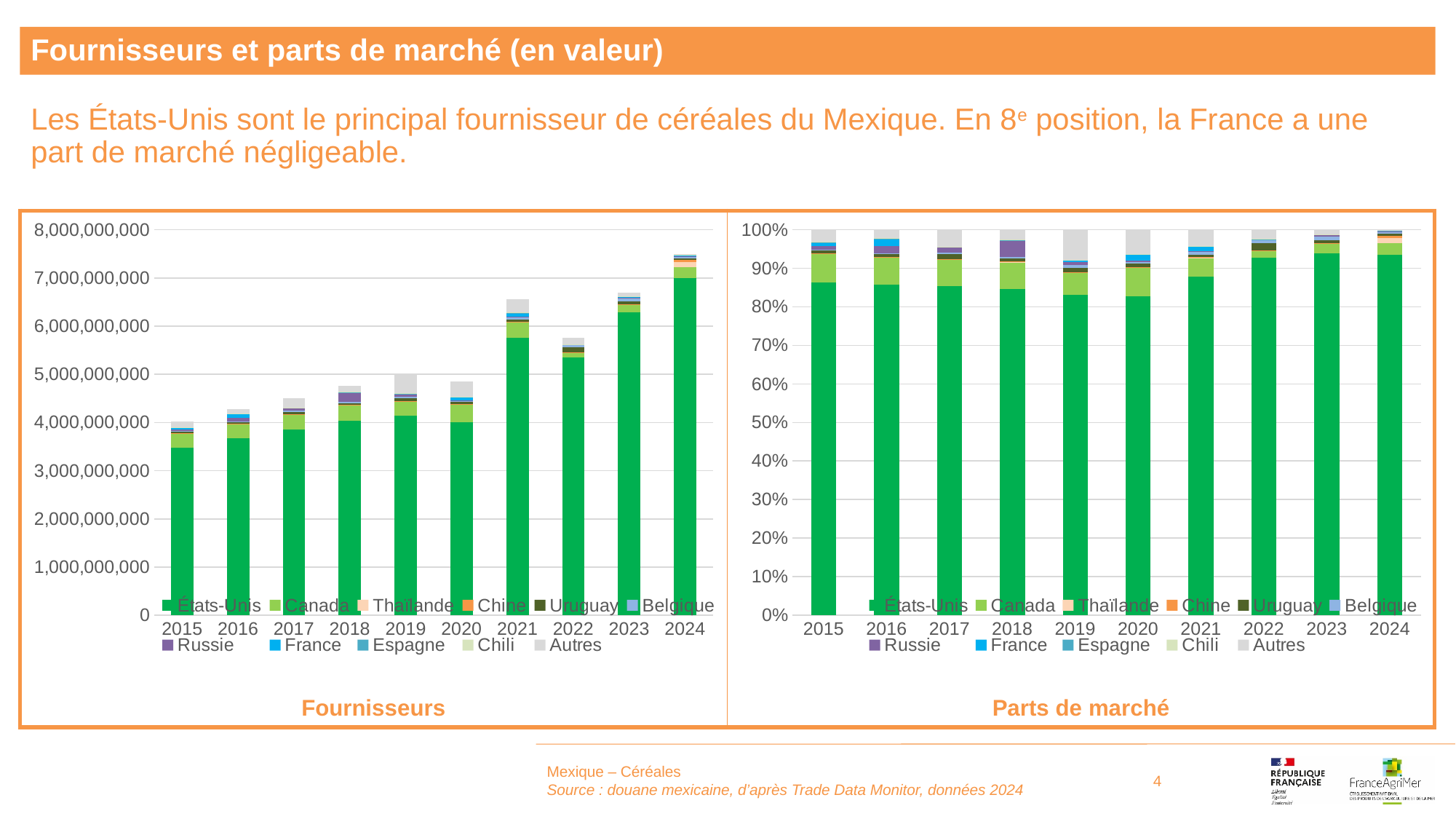

Fournisseurs et parts de marché (en valeur)
Les États-Unis sont le principal fournisseur de céréales du Mexique. En 8e position, la France a une part de marché négligeable.

### Chart

| Category | États-Unis | Canada | Thaïlande | Chine | Uruguay | Belgique | Russie | France | Espagne | Chili | Autres |
|---|---|---|---|---|---|---|---|---|---|---|---|
| 2015 | 0.8636488257090749 | 0.07307797091181858 | 0.0016228647811557272 | 0.0006752582835557159 | 0.009052284508905545 | 0.000740948755982825 | 0.008588930110386899 | 0.00869077146522675 | 0.00016741045311232611 | 0.002696093777009783 | 0.031038641243770933 |
| 2016 | 0.8567968581487639 | 0.07140452667252609 | 0.0007293855373952099 | 0.0008521926167444733 | 0.00850826526866097 | 0.00041180039899816527 | 0.01927215025439423 | 0.01923200661247734 | 0.00015680489266694977 | 0.0007404400912414033 | 0.02189556950613123 |
| 2017 | 0.8542062582953783 | 0.06695938487959684 | 0.0025078374387385925 | 0.0003756676817430812 | 0.012008128047417755 | 0.004134197538430943 | 0.013930631888676902 | 0.0009862141862996925 | 0.00013847001021102007 | 0.0008134254811045568 | 0.043939784552402245 |
| 2018 | 0.8464229045472368 | 0.06785894147419733 | 0.0023441184496924717 | 0.0005315392921787644 | 0.007978079959550731 | 0.004431902838414396 | 0.04098781958436825 | 0.0021383426549628154 | 0.00016677215506577007 | 0.0010479749257200183 | 0.026091604118612673 |
| 2019 | 0.8306012611700534 | 0.058935994503953905 | 0.0002742037962640338 | 0.0007616094826789811 | 0.01079837307755395 | 0.008077235258501942 | 0.0064866756580364655 | 0.005524346298717617 | 0.00016945216445904025 | 0.0006431819439445869 | 0.07772766664583608 |
| 2020 | 0.8278723290677987 | 0.07480544447553888 | 0.0007090451502968114 | 0.0003565952102656631 | 0.009145432376258396 | 0.003670719359543306 | 0.004174264420264238 | 0.015270365150020485 | 5.6330634956098806e-05 | 0.0004308738208661728 | 0.06350860033419123 |
| 2021 | 0.8782780286162621 | 0.04903989010801587 | 0.0001536446437489072 | 0.0009466229161808724 | 0.006110104347710563 | 0.007541641901067659 | 0.001545254376586825 | 0.012863649170841578 | 0.0002826843189228523 | 0.0002745690569025374 | 0.0429639105437602 |
| 2022 | 0.9283388389671052 | 0.016996398937324866 | 3.2561806990052645e-05 | 0.0010979095371111561 | 0.01862814386652416 | 0.008742775320328784 | 0.0 | 0.001050771585569444 | 0.0005241530208046013 | 0.0015098221662896989 | 0.023078624791952048 |
| 2023 | 0.9385702125378037 | 0.02500376830841399 | 5.302248084369496e-05 | 0.0009729089757538266 | 0.008388129199035704 | 0.008564258436671772 | 0.005262797051536857 | 0.00031960772760379413 | 0.00038440368937695717 | 0.0006966354060003938 | 0.0117842561869593 |
| 2024 | 0.9345908213032702 | 0.030623751701690575 | 0.013198838112504378 | 0.005500526628901656 | 0.004882924602816464 | 0.0040259478366925314 | 0.0030343061870246966 | 0.0013166581533665914 | 0.0010159725307834911 | 0.00045568895940119493 | 0.0013545639835481757 |

### Chart

| Category | États-Unis | Canada | Thaïlande | Chine | Uruguay | Belgique | Russie | France | Espagne | Chili | Autres |
|---|---|---|---|---|---|---|---|---|---|---|---|
| 2015 | 3479523932.0 | 294421229.0 | 6538302.0 | 2720524.0 | 36470426.0 | 2985182.0 | 34603634.0 | 35013939.0 | 674474.0 | 10862196.0 | 125050474.0 |
| 2016 | 3669997776.0 | 305853659.0 | 3124245.0 | 3650276.0 | 36444245.0 | 1763903.0 | 82550196.0 | 82378245.0 | 671657.0 | 3171596.0 | 93787332.0 |
| 2017 | 3852835756.0 | 302015479.0 | 11311420.0 | 1694422.0 | 54161796.0 | 18647000.0 | 62833111.0 | 4448248.0 | 624559.0 | 3668897.0 | 198187231.0 |
| 2018 | 4029117885.0 | 323020175.0 | 11158405.0 | 2530218.0 | 37977026.0 | 21096616.0 | 195109036.0 | 10178877.0 | 793864.0 | 4988540.0 | 124200501.0 |
| 2019 | 4147811390.0 | 294311363.0 | 1369304.0 | 3803284.0 | 53924328.0 | 40335658.0 | 32392808.0 | 27587180.0 | 846201.0 | 3211887.0 | 388152193.0 |
| 2020 | 4010675100.0 | 362399277.0 | 3435010.0 | 1727546.0 | 44305573.0 | 17783011.0 | 20222464.0 | 73978162.0 | 272897.0 | 2087393.0 | 307671066.0 |
| 2021 | 5764088416.0 | 321845991.0 | 1008361.0 | 6212632.0 | 40100265.0 | 49495364.0 | 10141416.0 | 84423393.0 | 1855241.0 | 1801981.0 | 281969685.0 |
| 2022 | 5348913570.0 | 97930050.0 | 187615.0 | 6325948.0 | 107331857.0 | 50374225.0 | 0.0 | 6054348.0 | 3020071.0 | 8699311.0 | 132974690.0 |
| 2023 | 6284568224.0 | 167422624.0 | 355033.0 | 6514497.0 | 56166038.0 | 57345381.0 | 35239140.0 | 2140060.0 | 2573927.0 | 4664598.0 | 78906150.0 |
| 2024 | 6998614100.0 | 229323695.0 | 98838521.0 | 41190286.0 | 36565419.0 | 30148012.0 | 22722177.0 | 9859697.0 | 7608035.0 | 3412393.0 | 10143552.0 |
Mexique – Céréales
Source : douane mexicaine, d’après Trade Data Monitor, données 2024
4